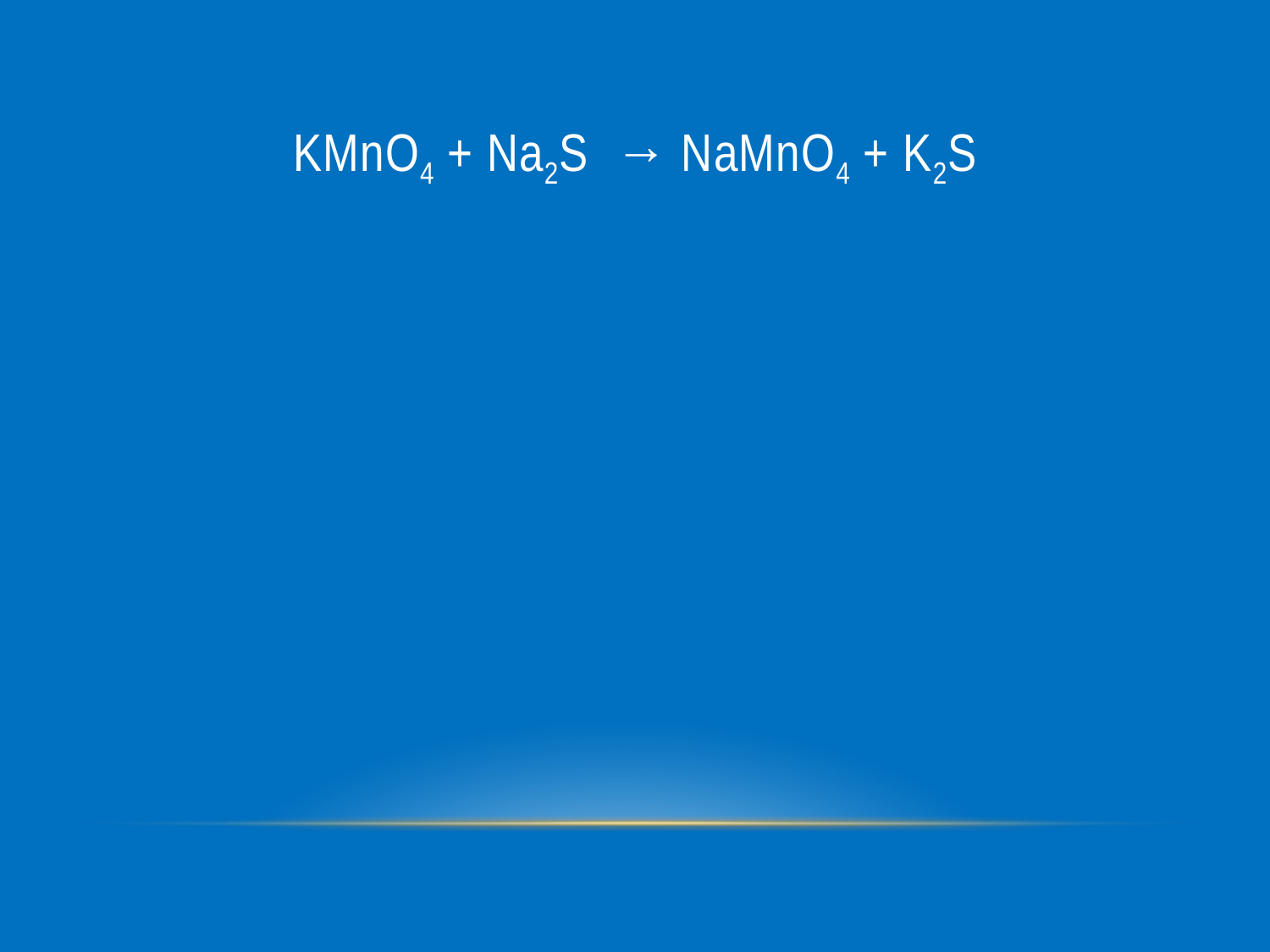

# KMnO4 + Na2S  → NaMnO4 + K2S